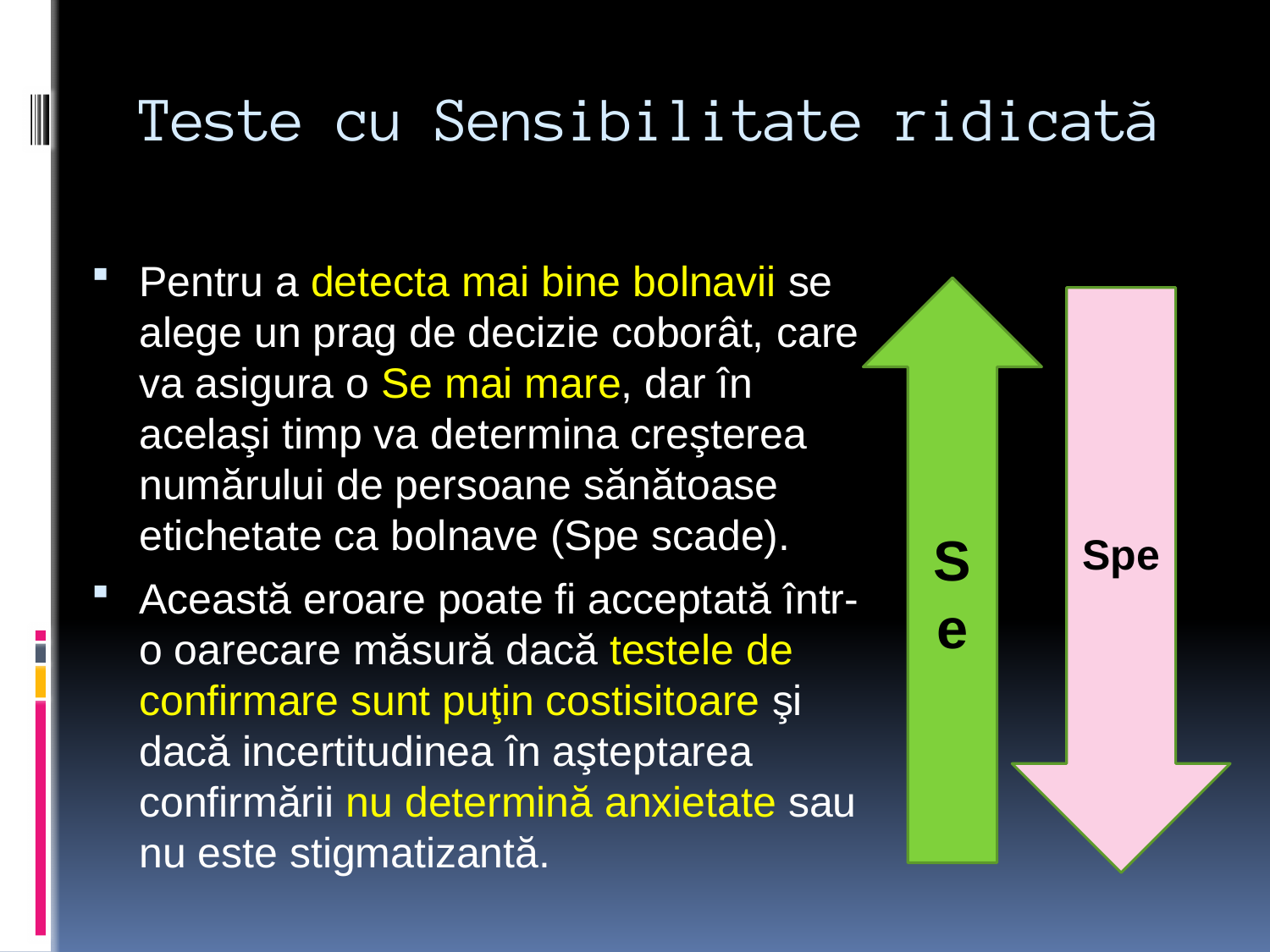

# Teste cu Sensibilitate ridicată
Pentru a detecta mai bine bolnavii se alege un prag de decizie coborât, care va asigura o Se mai mare, dar în acelaşi timp va determina creşterea numărului de persoane sănătoase etichetate ca bolnave (Spe scade).
Această eroare poate fi acceptată într-o oarecare măsură dacă testele de confirmare sunt puţin costisitoare şi dacă incertitudinea în aşteptarea confirmării nu determină anxietate sau nu este stigmatizantă.
Se
Spe